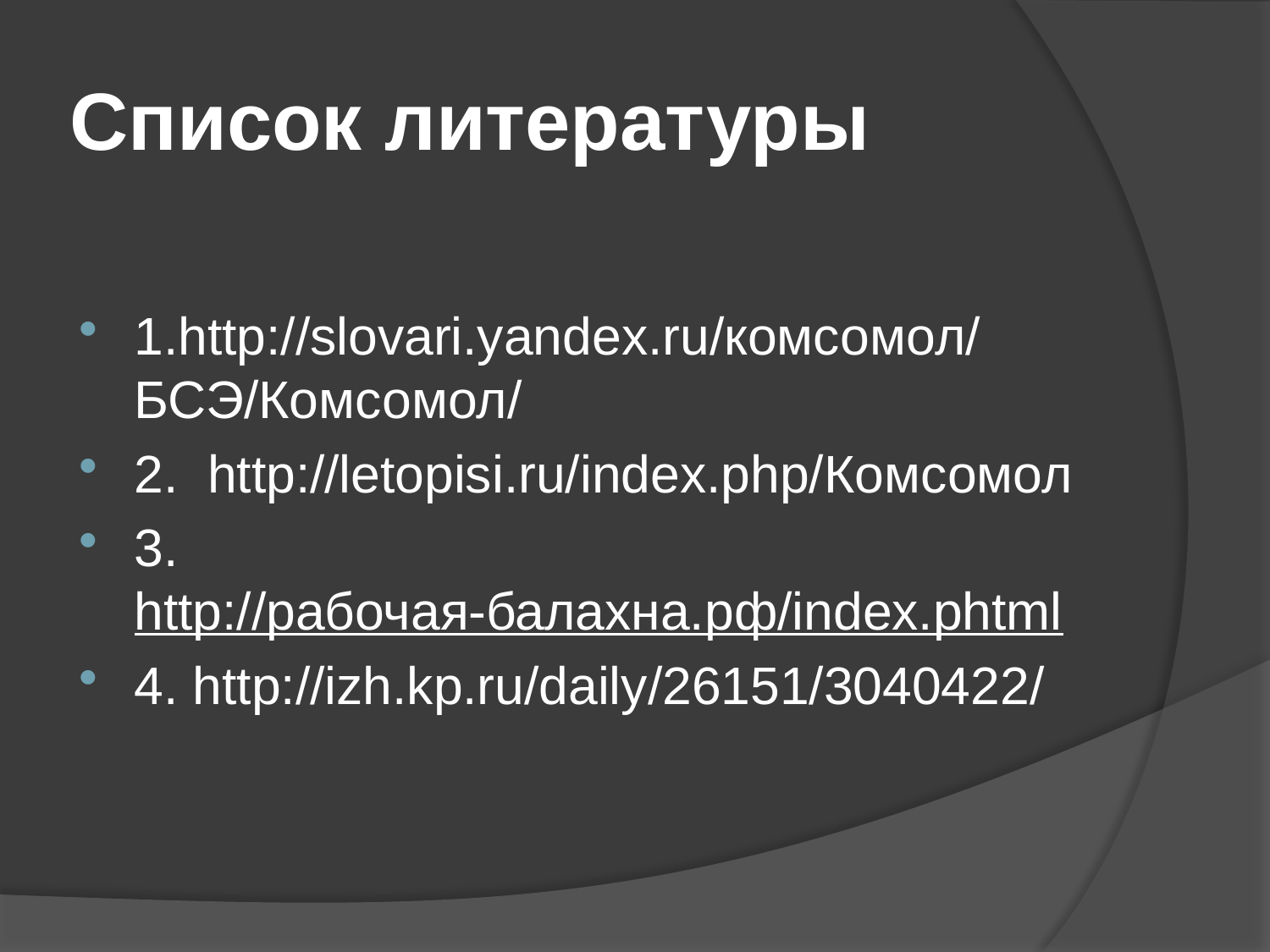

# Список литературы

1.http://slovari.yandex.ru/комсомол/БСЭ/Комсомол/
2.  http://letopisi.ru/index.php/Комсомол
3.  http://рабочая-балахна.рф/index.phtml
4. http://izh.kp.ru/daily/26151/3040422/